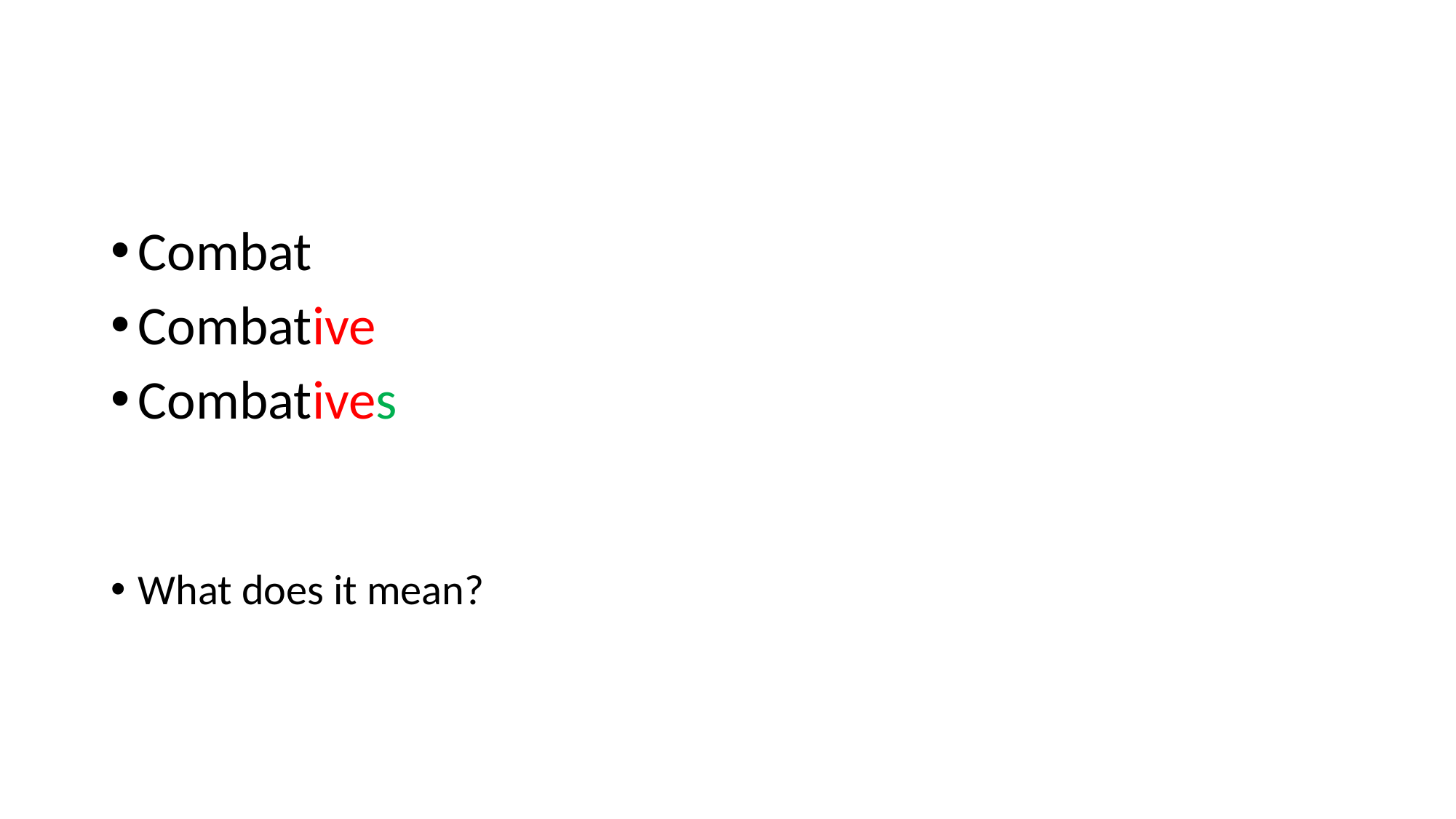

#
Combat
Combative
Combatives

What does it mean?